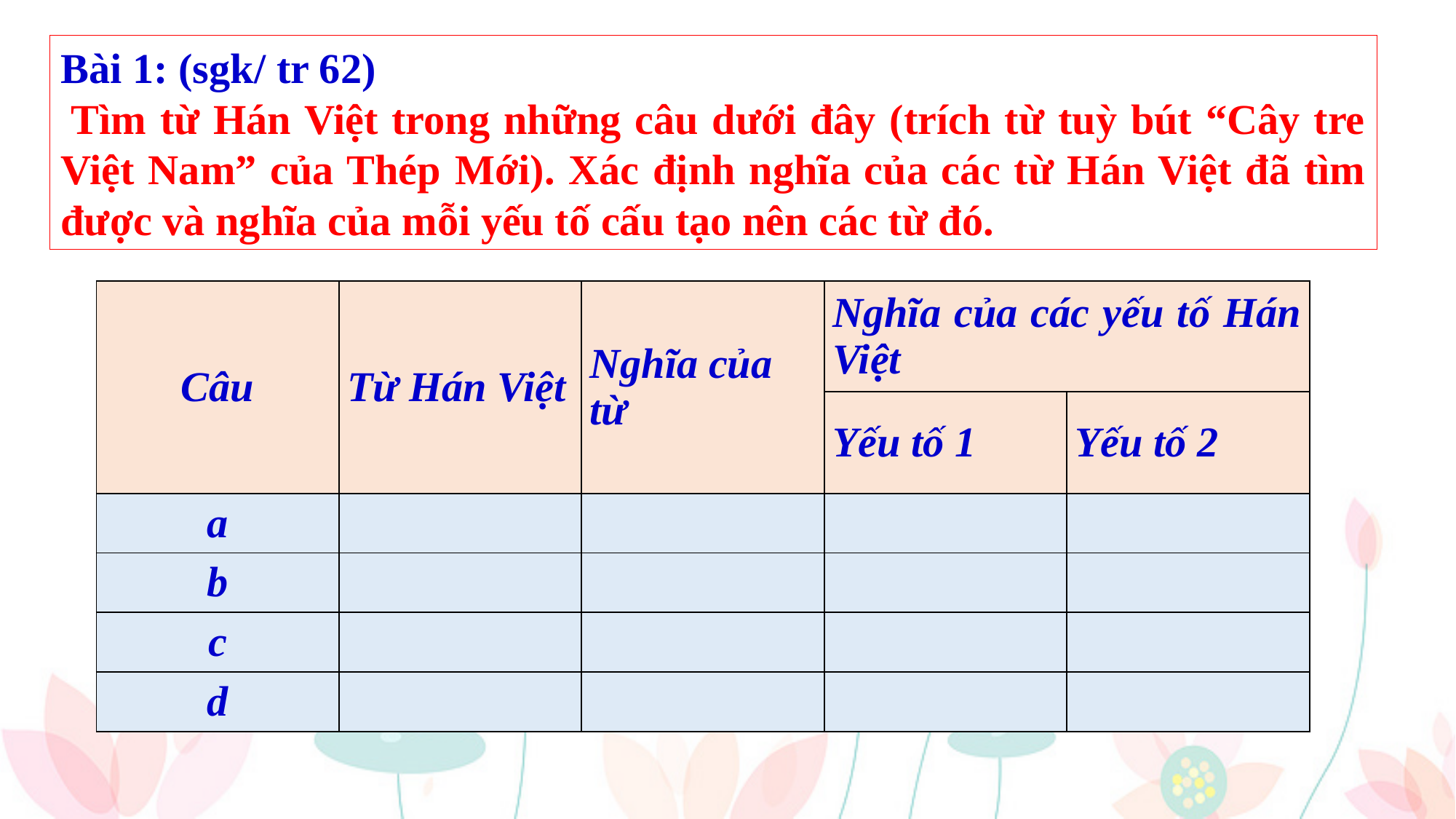

Bài 1: (sgk/ tr 62)
 Tìm từ Hán Việt trong những câu dưới đây (trích từ tuỳ bút “Cây tre Việt Nam” của Thép Mới). Xác định nghĩa của các từ Hán Việt đã tìm được và nghĩa của mỗi yếu tố cấu tạo nên các từ đó.
| Câu | Từ Hán Việt | Nghĩa của từ | Nghĩa của các yếu tố Hán Việt |  |
| --- | --- | --- | --- | --- |
|  |  |  | Yếu tố 1 | Yếu tố 2 |
| a |  |  |  |  |
| b |  |  |  |  |
| c |  |  |  |  |
| d |  |  |  |  |